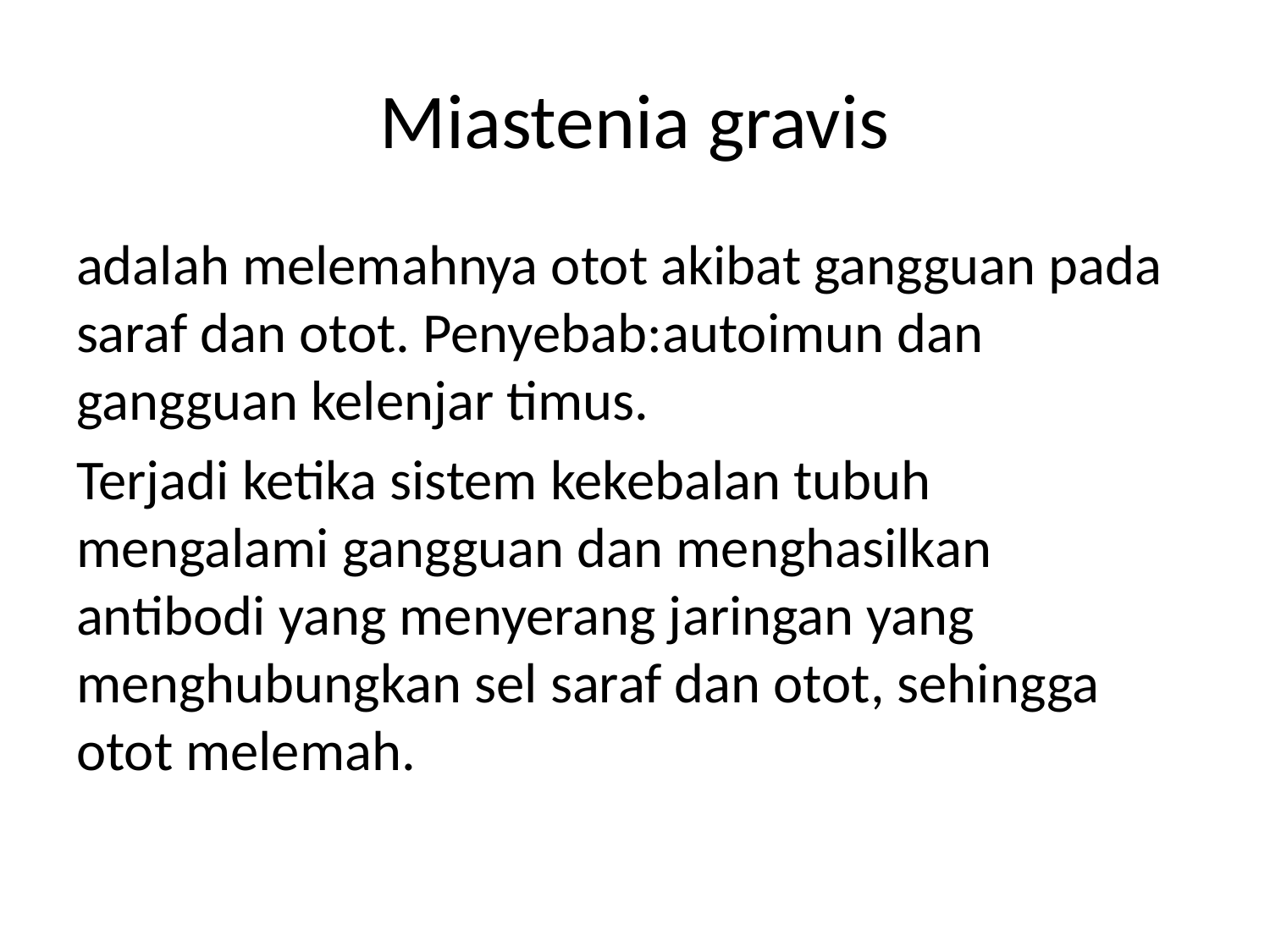

# Miastenia gravis
adalah melemahnya otot akibat gangguan pada saraf dan otot. Penyebab:autoimun dan gangguan kelenjar timus.
Terjadi ketika sistem kekebalan tubuh mengalami gangguan dan menghasilkan antibodi yang menyerang jaringan yang menghubungkan sel saraf dan otot, sehingga otot melemah.